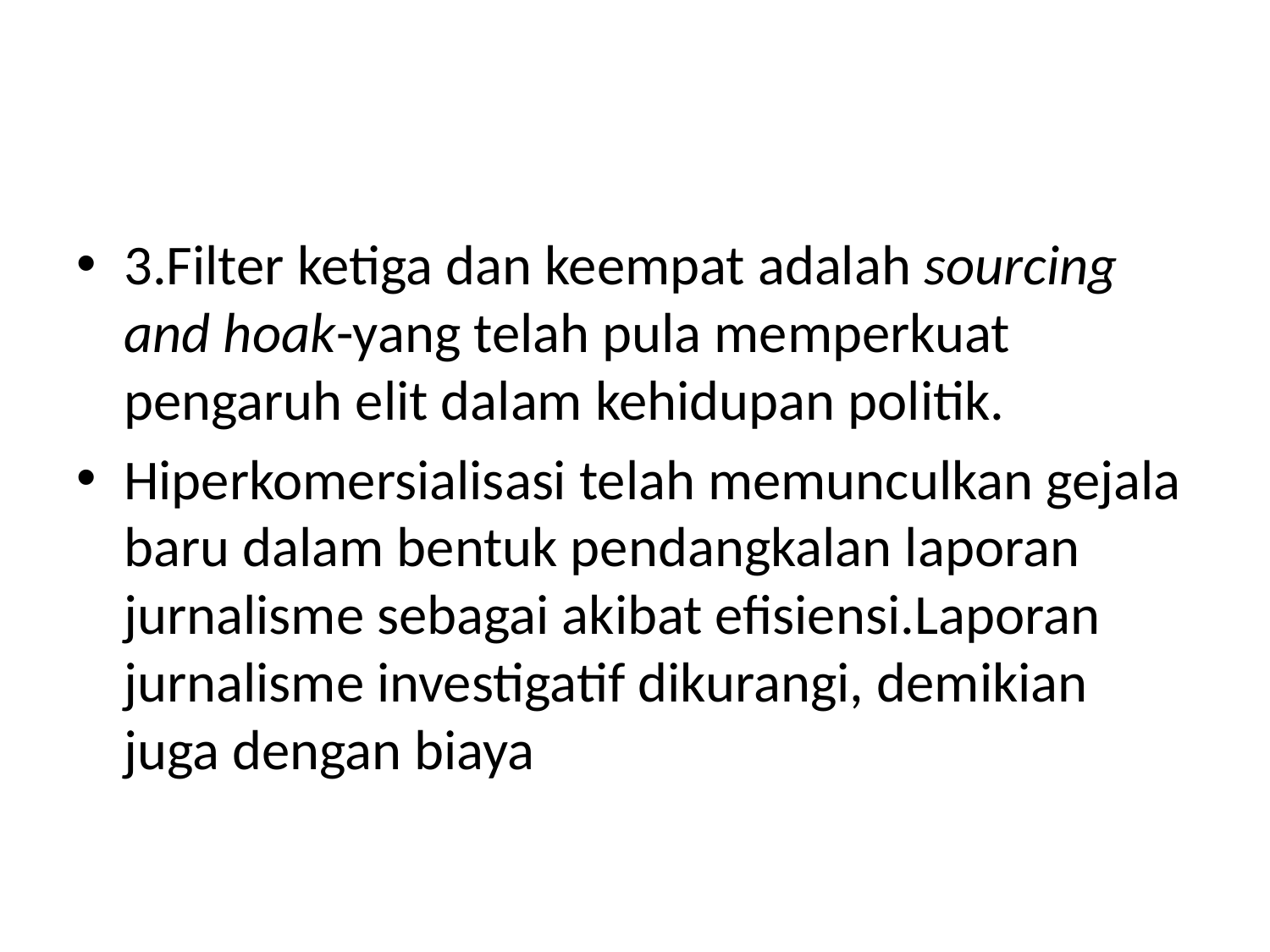

#
3.Filter ketiga dan keempat adalah sourcing and hoak-yang telah pula memperkuat pengaruh elit dalam kehidupan politik.
Hiperkomersialisasi telah memunculkan gejala baru dalam bentuk pendangkalan laporan jurnalisme sebagai akibat efisiensi.Laporan jurnalisme investigatif dikurangi, demikian juga dengan biaya